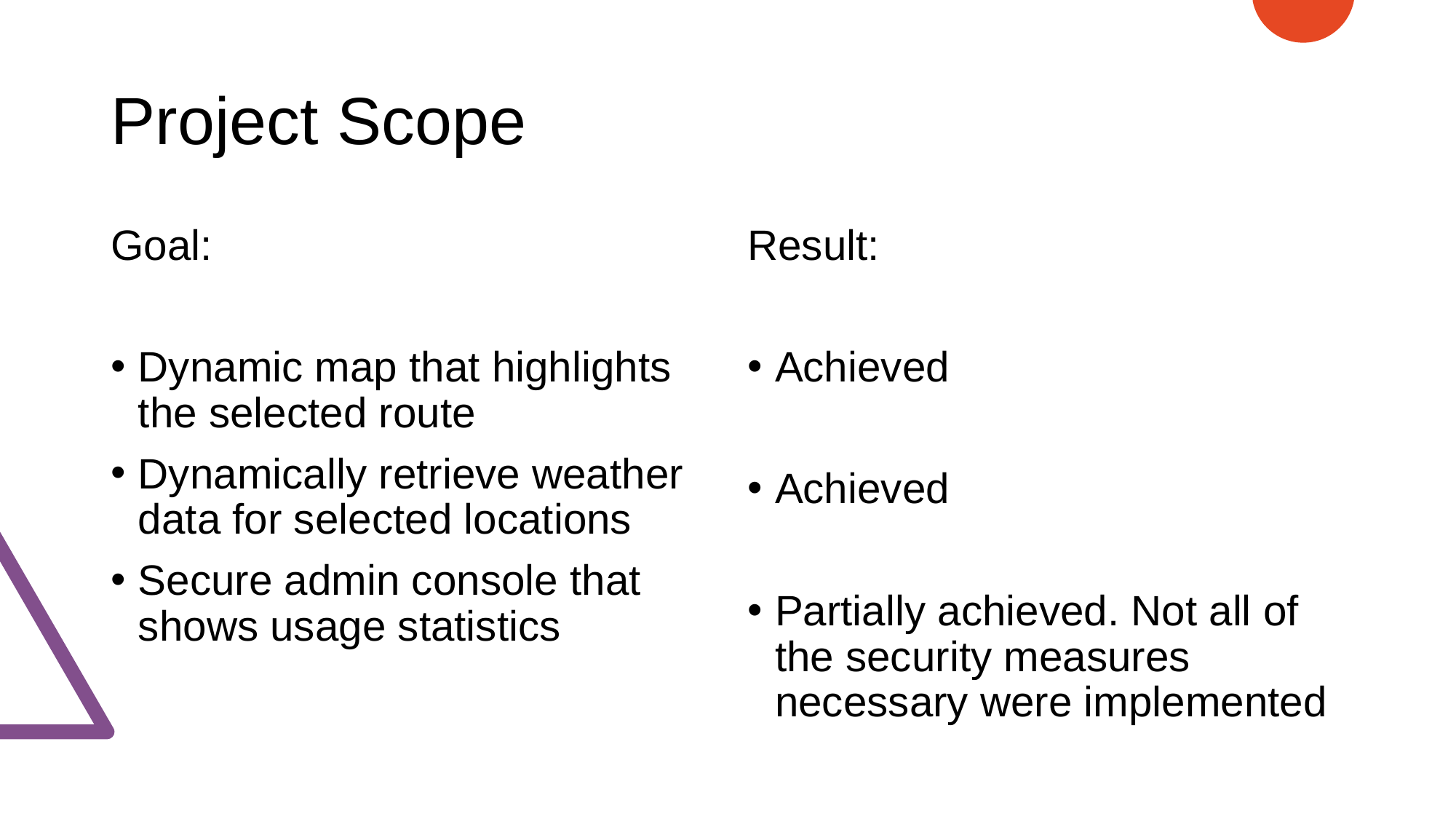

# Project Scope
Goal:

Dynamic map that highlights the selected route
Dynamically retrieve weather data for selected locations
Secure admin console that shows usage statistics
Result:

Achieved

Achieved

Partially achieved. Not all of the security measures necessary were implemented